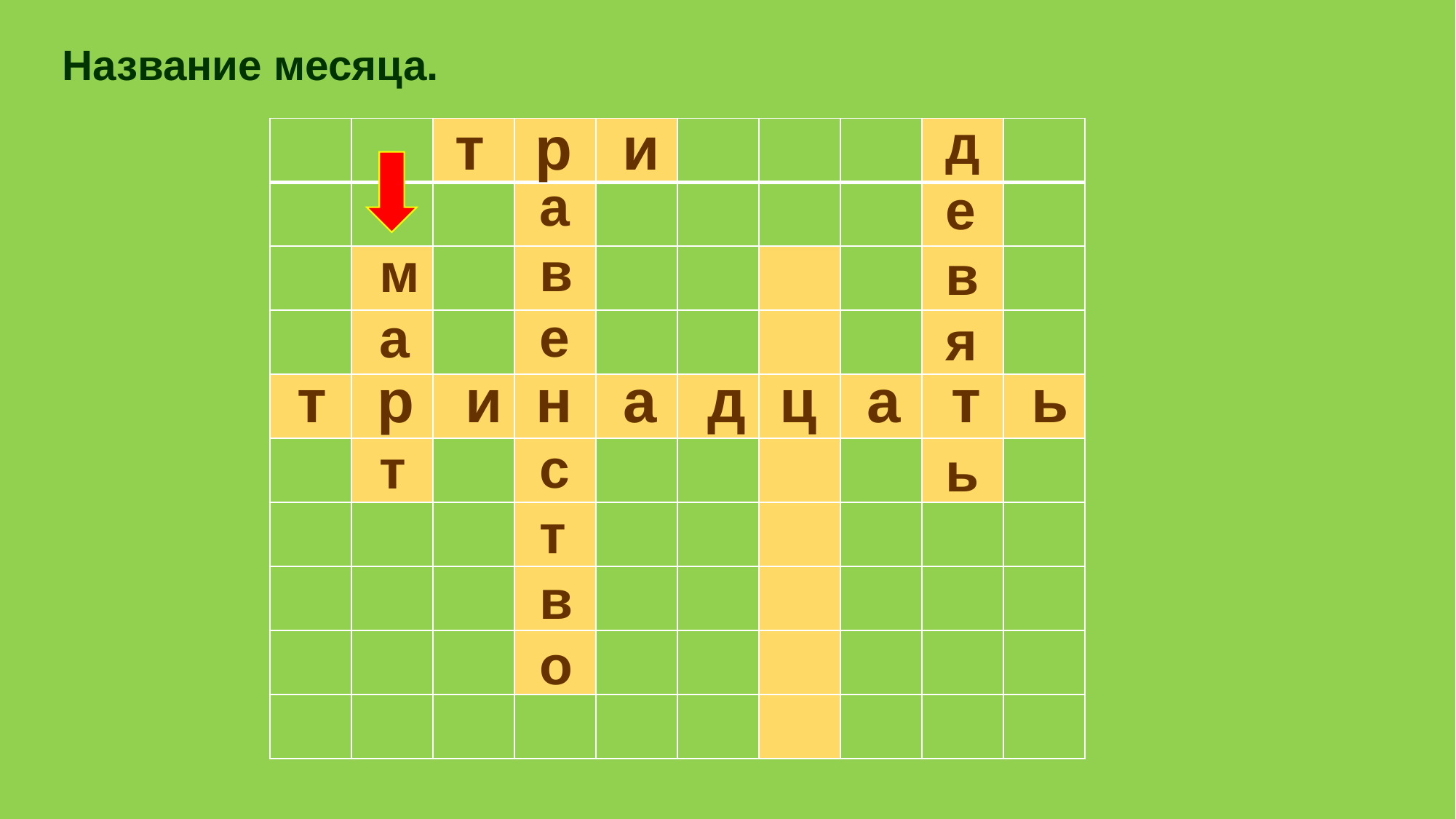

Название месяца.
т   р   и
д
е
в
я

ь
|  |  |  |  |  |  |  |  |  |  |
| --- | --- | --- | --- | --- | --- | --- | --- | --- | --- |
|  |  |  |  |  |  |  |  |  |  |
|  |  |  |  |  |  |  |  |  |  |
|  |  |  |  |  |  |  |  |  |  |
|  |  |  |  |  |  |  |  |  |  |
|  |  |  |  |  |  |  |  |  |  |
|  |  |  |  |  |  |  |  |  |  |
|  |  |  |  |  |  |  |  |  |  |
|  |  |  |  |  |  |  |  |  |  |
|  |  |  |  |  |  |  |  |  |  |
а
в
е

с
т
в
о

м
а

т
т   р   и  н   а   д  ц   а   т   ь